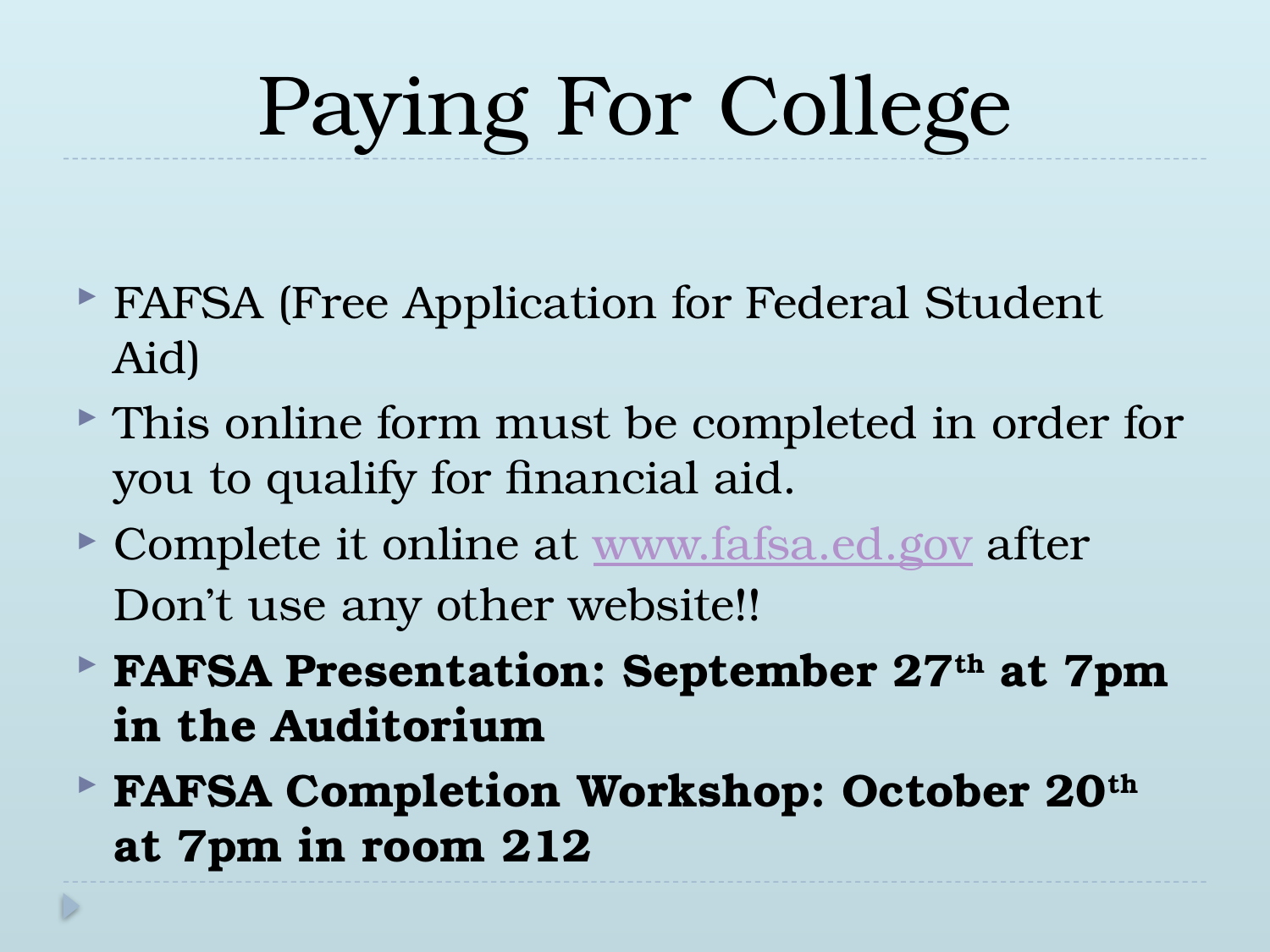

# Paying For College
FAFSA (Free Application for Federal Student Aid)
This online form must be completed in order for you to qualify for financial aid.
Complete it online at www.fafsa.ed.gov after Don’t use any other website!!
FAFSA Presentation: September 27th at 7pm in the Auditorium
FAFSA Completion Workshop: October 20th at 7pm in room 212